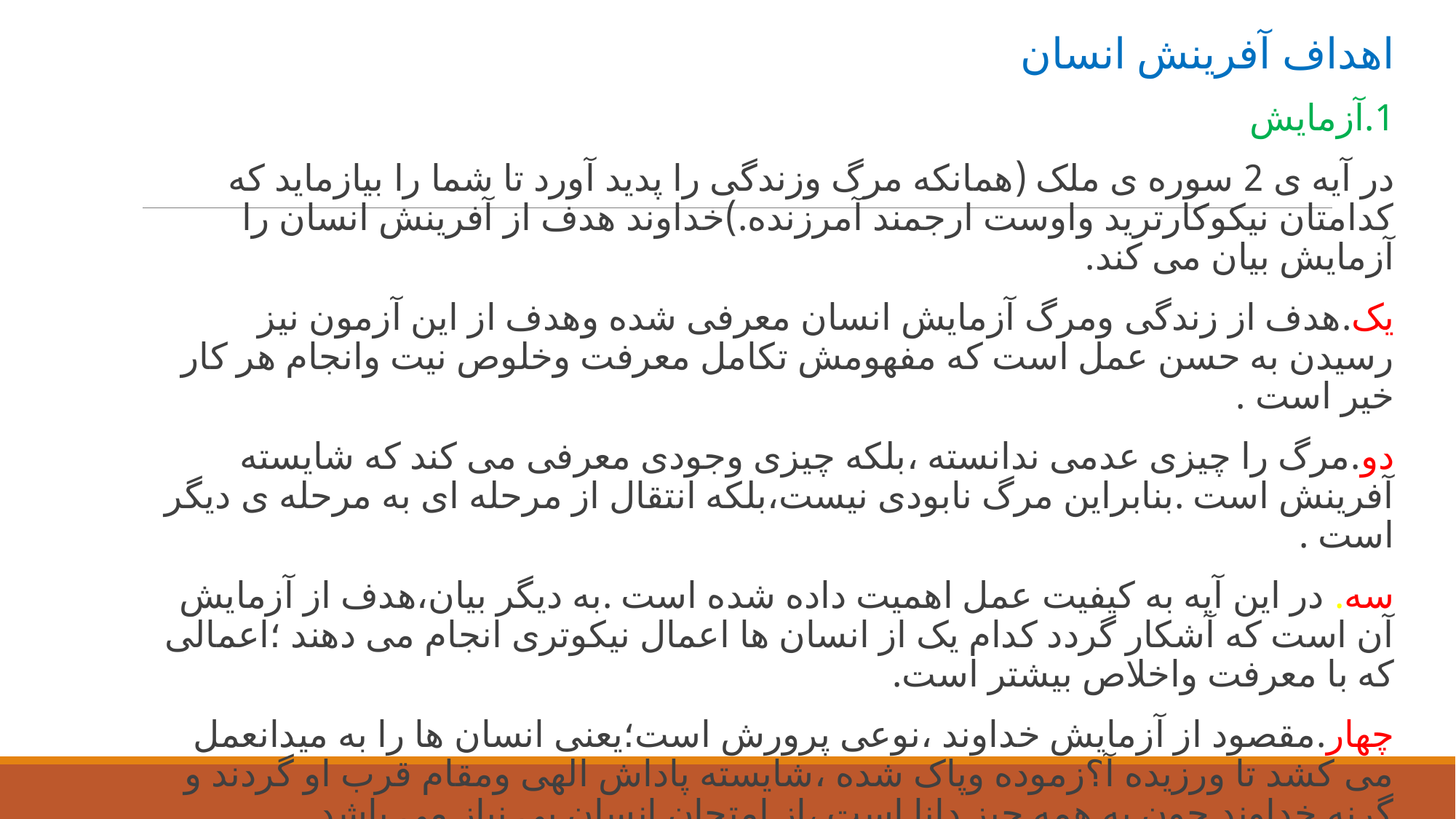

اهداف آفرینش انسان
1.آزمایش
در آیه ی 2 سوره ی ملک (همانکه مرگ وزندگی را پدید آورد تا شما را بیازماید که کدامتان نیکوکارترید واوست ارجمند آمرزنده.)خداوند هدف از آفرینش انسان را آزمایش بیان می کند.
یک.هدف از زندگی ومرگ آزمایش انسان معرفی شده وهدف از این آزمون نیز رسیدن به حسن عمل است که مفهومش تکامل معرفت وخلوص نیت وانجام هر کار خیر است .
دو.مرگ را چیزی عدمی ندانسته ،بلکه چیزی وجودی معرفی می کند که شایسته آفرینش است .بنابراین مرگ نابودی نیست،بلکه انتقال از مرحله ای به مرحله ی دیگر است .
سه. در این آیه به کیفیت عمل اهمیت داده شده است .به دیگر بیان،هدف از آزمایش آن است که آشکار گردد کدام یک از انسان ها اعمال نیکوتری انجام می دهند ؛اعمالی که با معرفت واخلاص بیشتر است.
چهار.مقصود از آزمایش خداوند ،نوعی پرورش است؛یعنی انسان ها را به میدانعمل می کشد تا ورزیده آ؟زموده وپاک شده ،شایسته پاداش الهی ومقام قرب او گردند و گرنه خداوند چون به همه چیز دانا است ،از امتحان انسان بی نیاز می باشد .